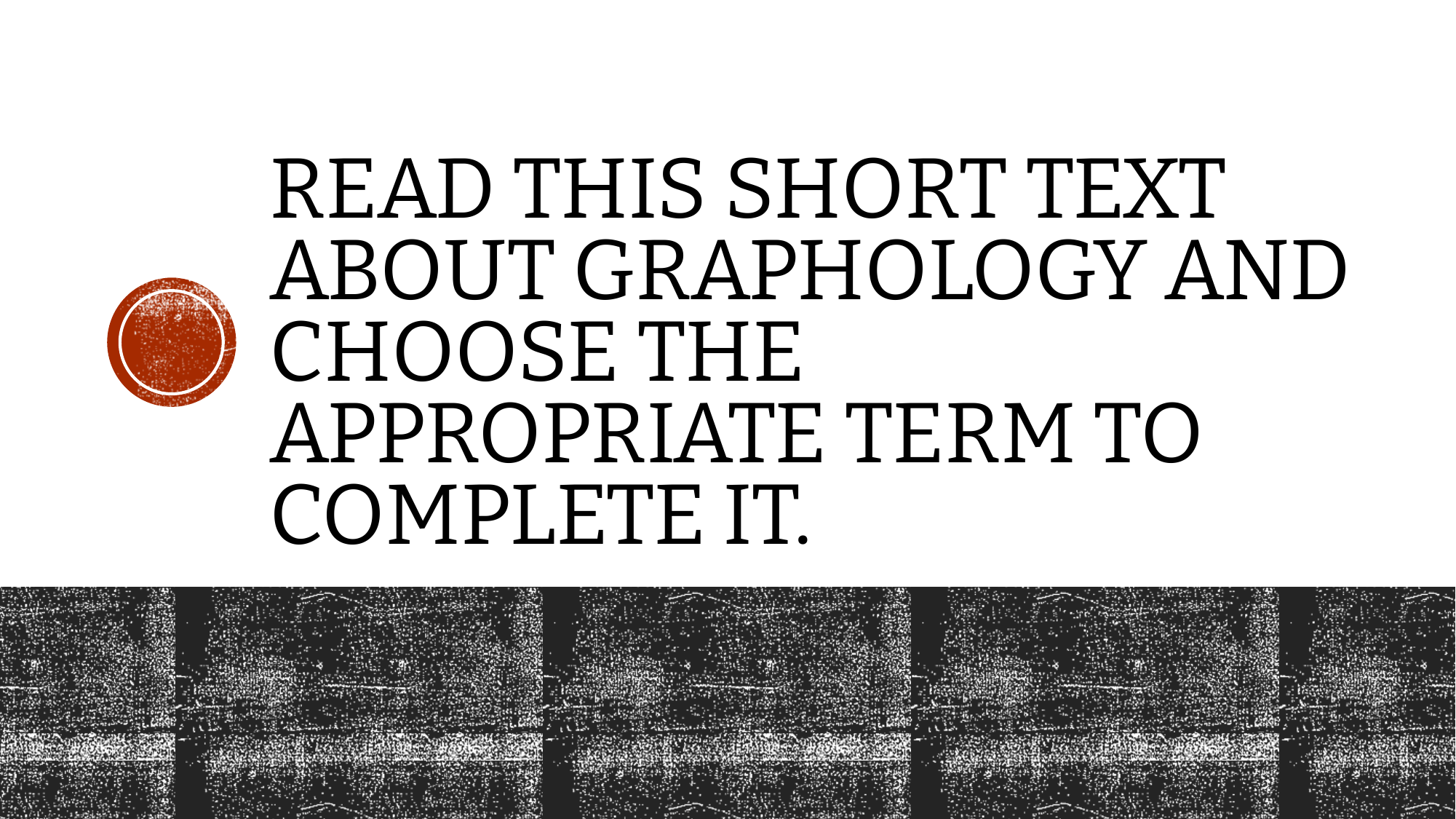

# Read this short text about graphology and choose the appropriate term to complete it.